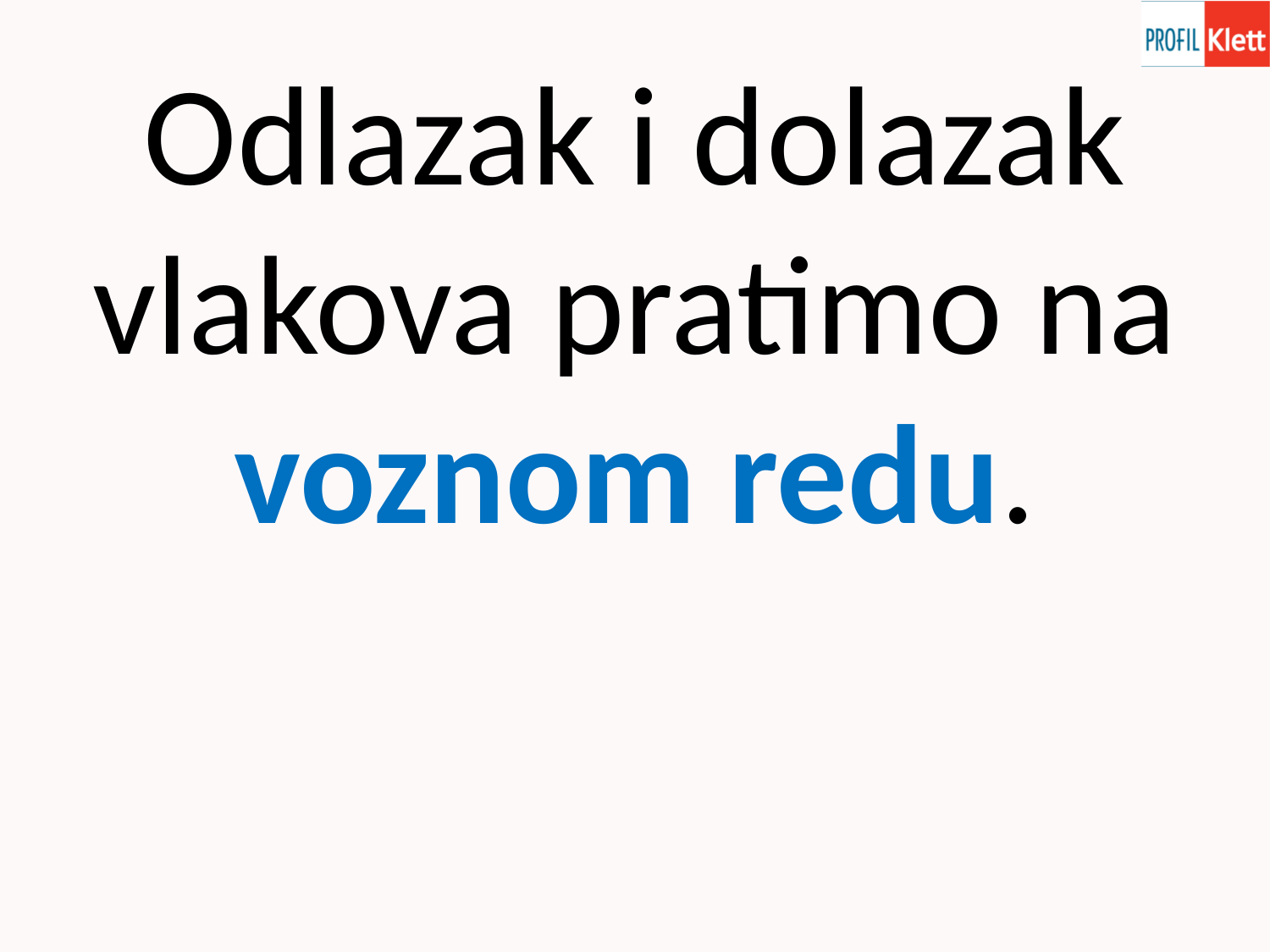

Odlazak i dolazak vlakova pratimo na voznom redu.